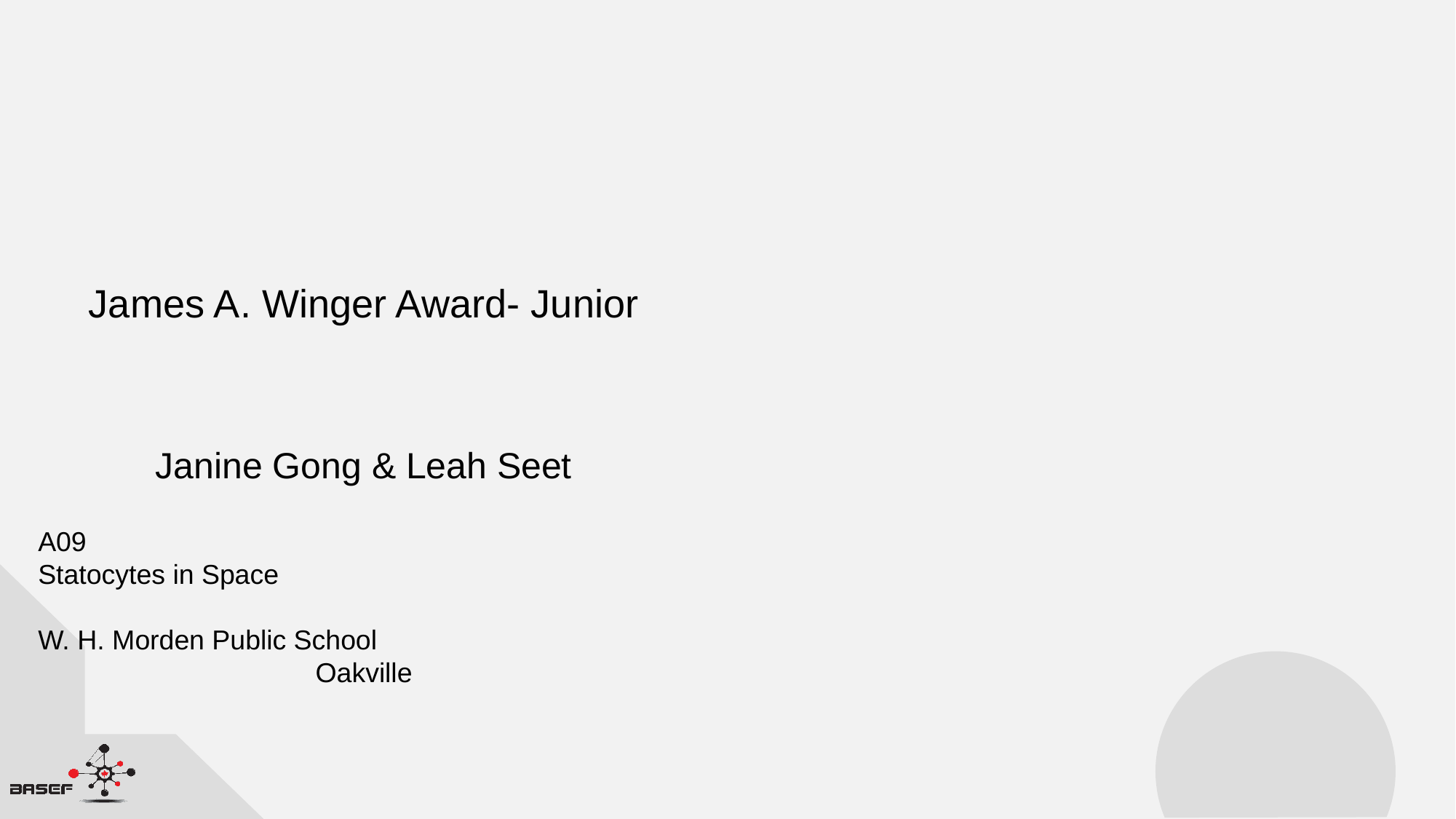

James A. Winger Award- Junior
Janine Gong & Leah Seet
A09
Statocytes in Space

W. H. Morden Public School
Oakville